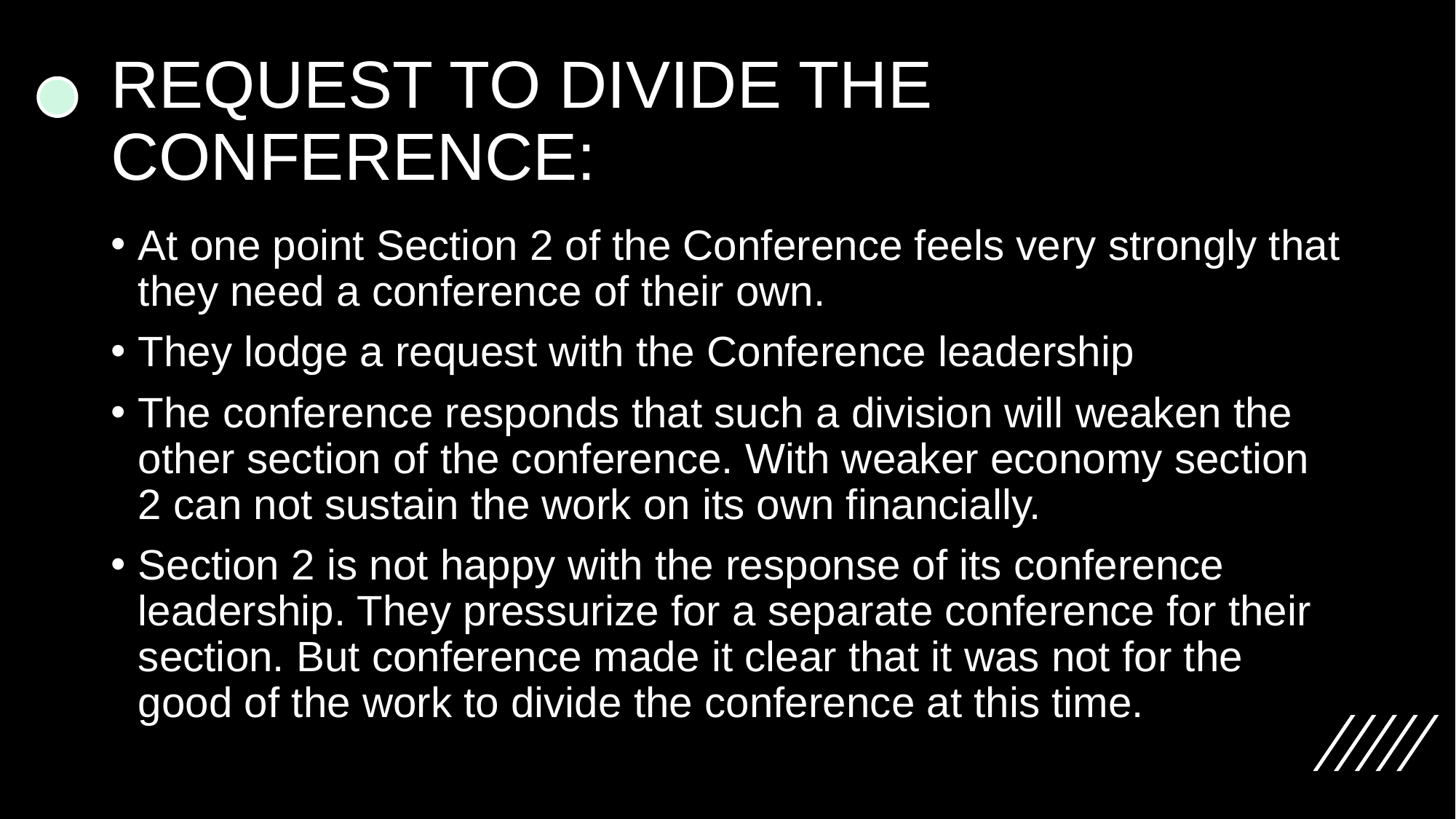

# REQUEST TO DIVIDE THE CONFERENCE:
At one point Section 2 of the Conference feels very strongly that they need a conference of their own.
They lodge a request with the Conference leadership
The conference responds that such a division will weaken the other section of the conference. With weaker economy section 2 can not sustain the work on its own financially.
Section 2 is not happy with the response of its conference leadership. They pressurize for a separate conference for their section. But conference made it clear that it was not for the good of the work to divide the conference at this time.